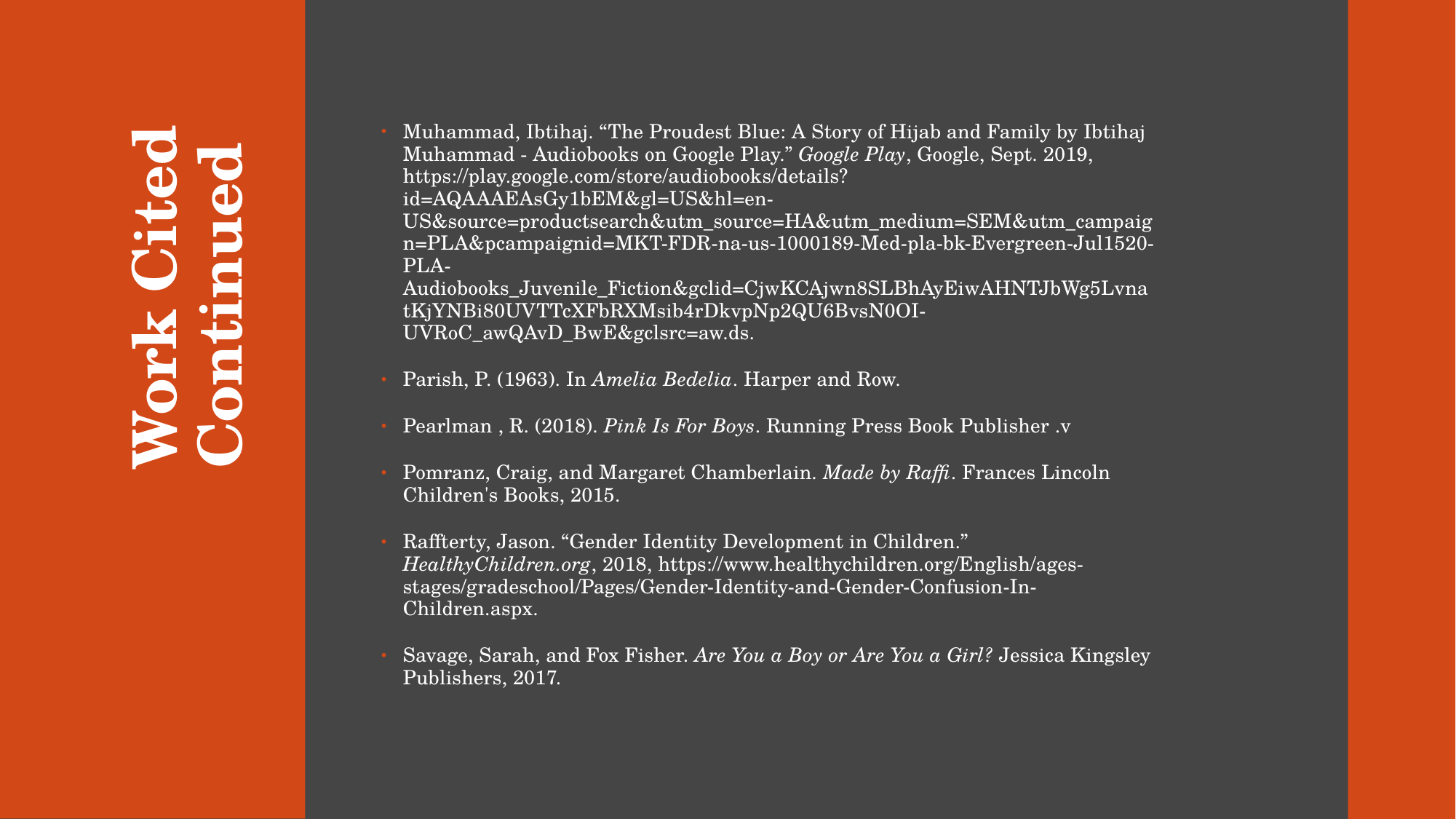

Muhammad, Ibtihaj. “The Proudest Blue: A Story of Hijab and Family by Ibtihaj Muhammad - Audiobooks on Google Play.” Google Play, Google, Sept. 2019, https://play.google.com/store/audiobooks/details?id=AQAAAEAsGy1bEM&gl=US&hl=en-US&source=productsearch&utm_source=HA&utm_medium=SEM&utm_campaign=PLA&pcampaignid=MKT-FDR-na-us-1000189-Med-pla-bk-Evergreen-Jul1520-PLA-Audiobooks_Juvenile_Fiction&gclid=CjwKCAjwn8SLBhAyEiwAHNTJbWg5LvnatKjYNBi80UVTTcXFbRXMsib4rDkvpNp2QU6BvsN0OI-UVRoC_awQAvD_BwE&gclsrc=aw.ds.
Parish, P. (1963). In Amelia Bedelia. Harper and Row.
Pearlman , R. (2018). Pink Is For Boys. Running Press Book Publisher .v
Pomranz, Craig, and Margaret Chamberlain. Made by Raffi. Frances Lincoln Children's Books, 2015.
Raffterty, Jason. “Gender Identity Development in Children.” HealthyChildren.org, 2018, https://www.healthychildren.org/English/ages-stages/gradeschool/Pages/Gender-Identity-and-Gender-Confusion-In-Children.aspx.
Savage, Sarah, and Fox Fisher. Are You a Boy or Are You a Girl? Jessica Kingsley Publishers, 2017.

# Work Cited Continued